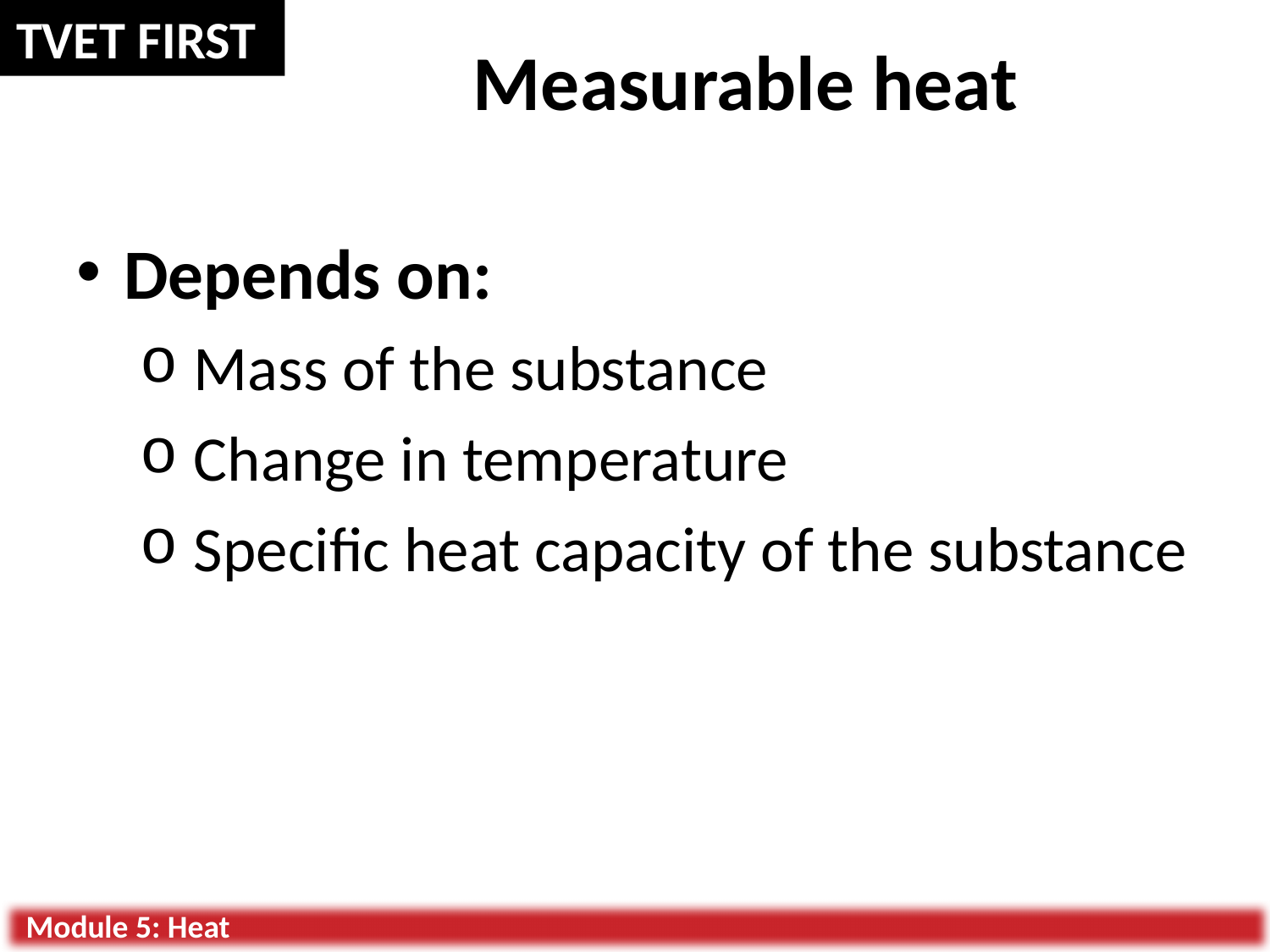

# Measurable heat
Depends on:
 Mass of the substance
 Change in temperature
 Specific heat capacity of the substance